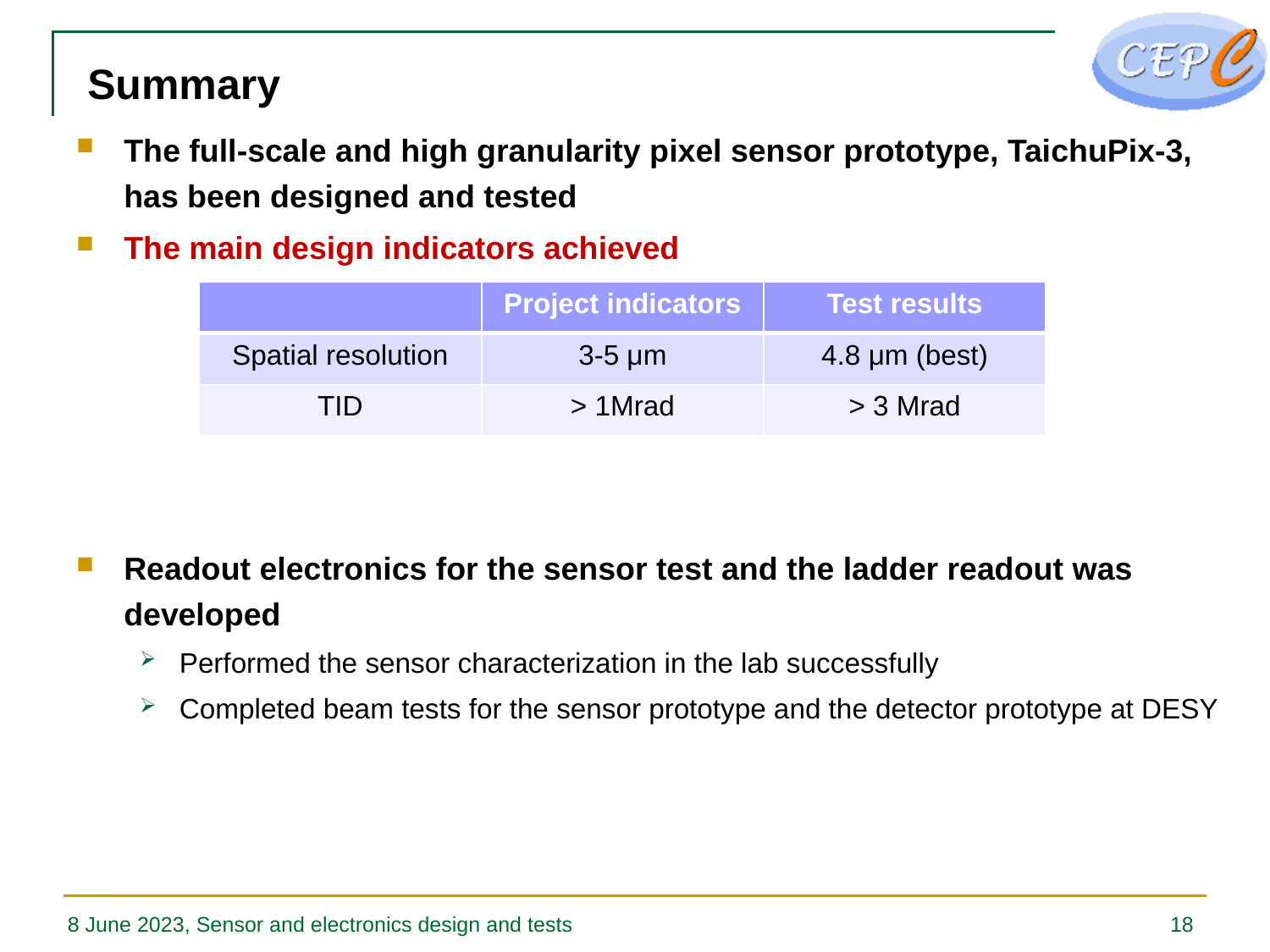

# Summary
The full-scale and high granularity pixel sensor prototype, TaichuPix-3, has been designed and tested
The main design indicators achieved

Readout electronics for the sensor test and the ladder readout was developed
Performed the sensor characterization in the lab successfully
Completed beam tests for the sensor prototype and the detector prototype at DESY

|  | Project indicators | Test results |
| --- | --- | --- |
| Spatial resolution | 3-5 μm | 4.8 μm (best) |
| TID | > 1Mrad | > 3 Mrad |
18
8 June 2023, Sensor and electronics design and tests